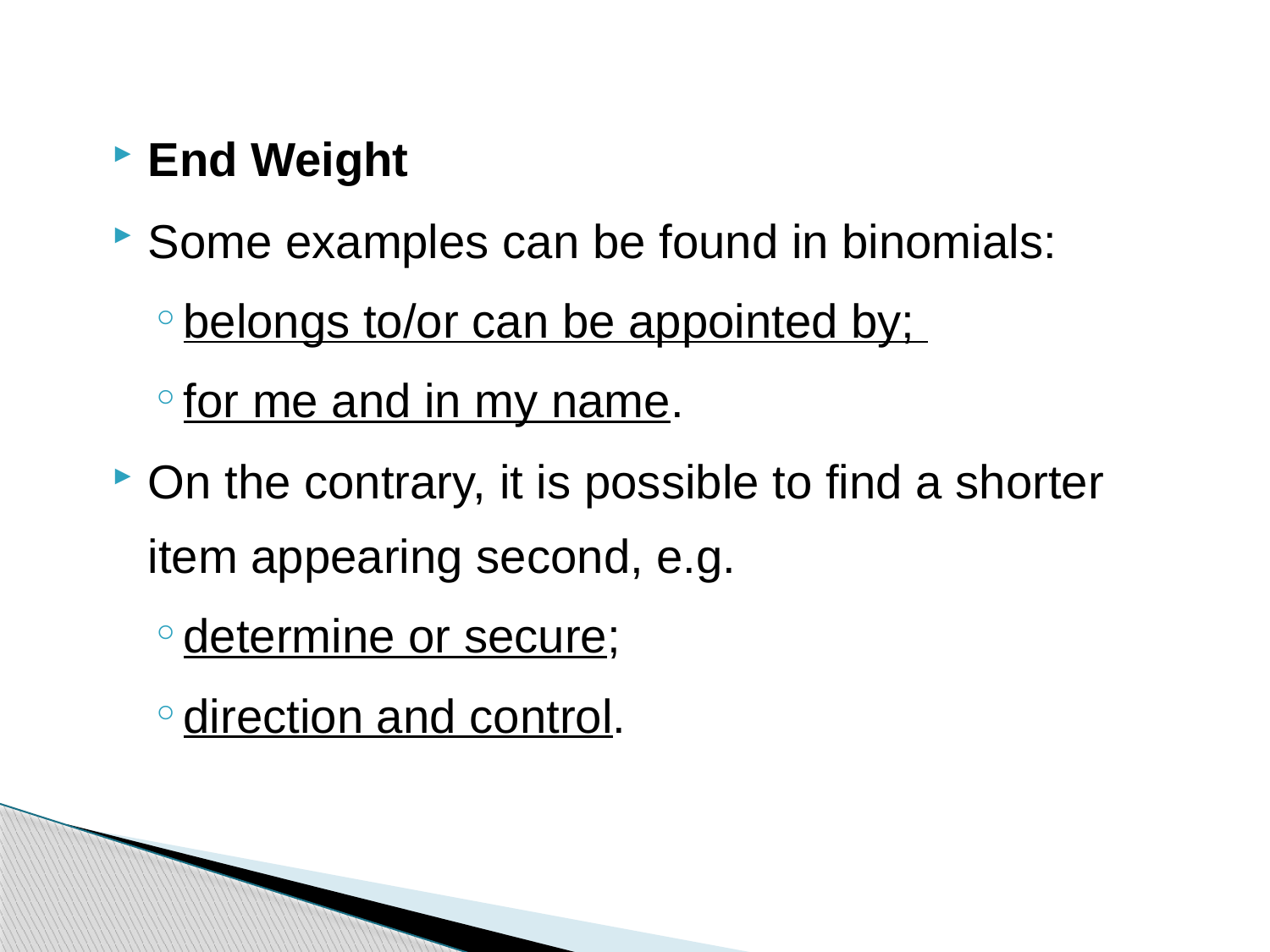

End Weight
Some examples can be found in binomials:
belongs to/or can be appointed by;
for me and in my name.
On the contrary, it is possible to find a shorter item appearing second, e.g.
determine or secure;
direction and control.